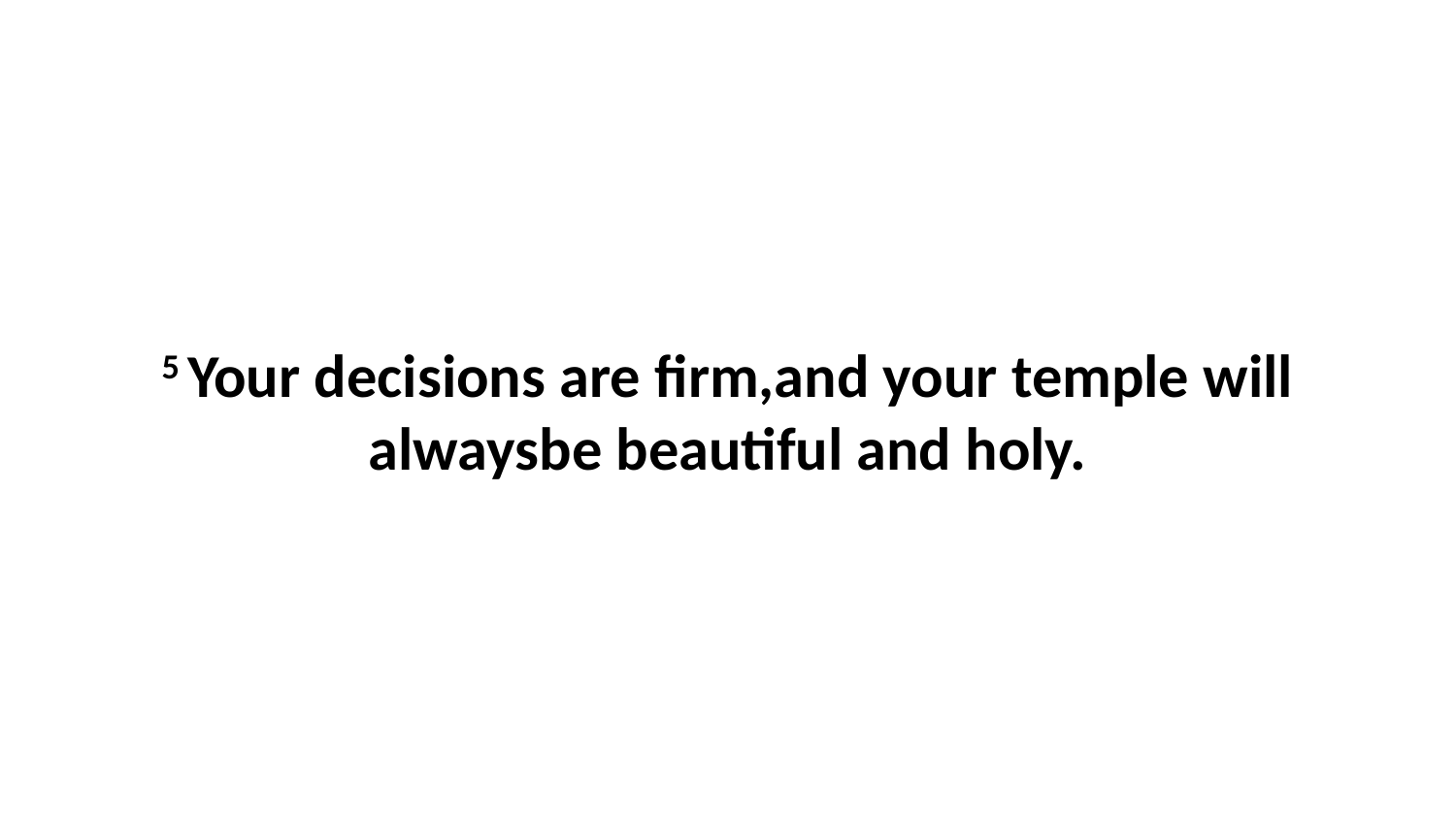

5 Your decisions are firm,and your temple will alwaysbe beautiful and holy.